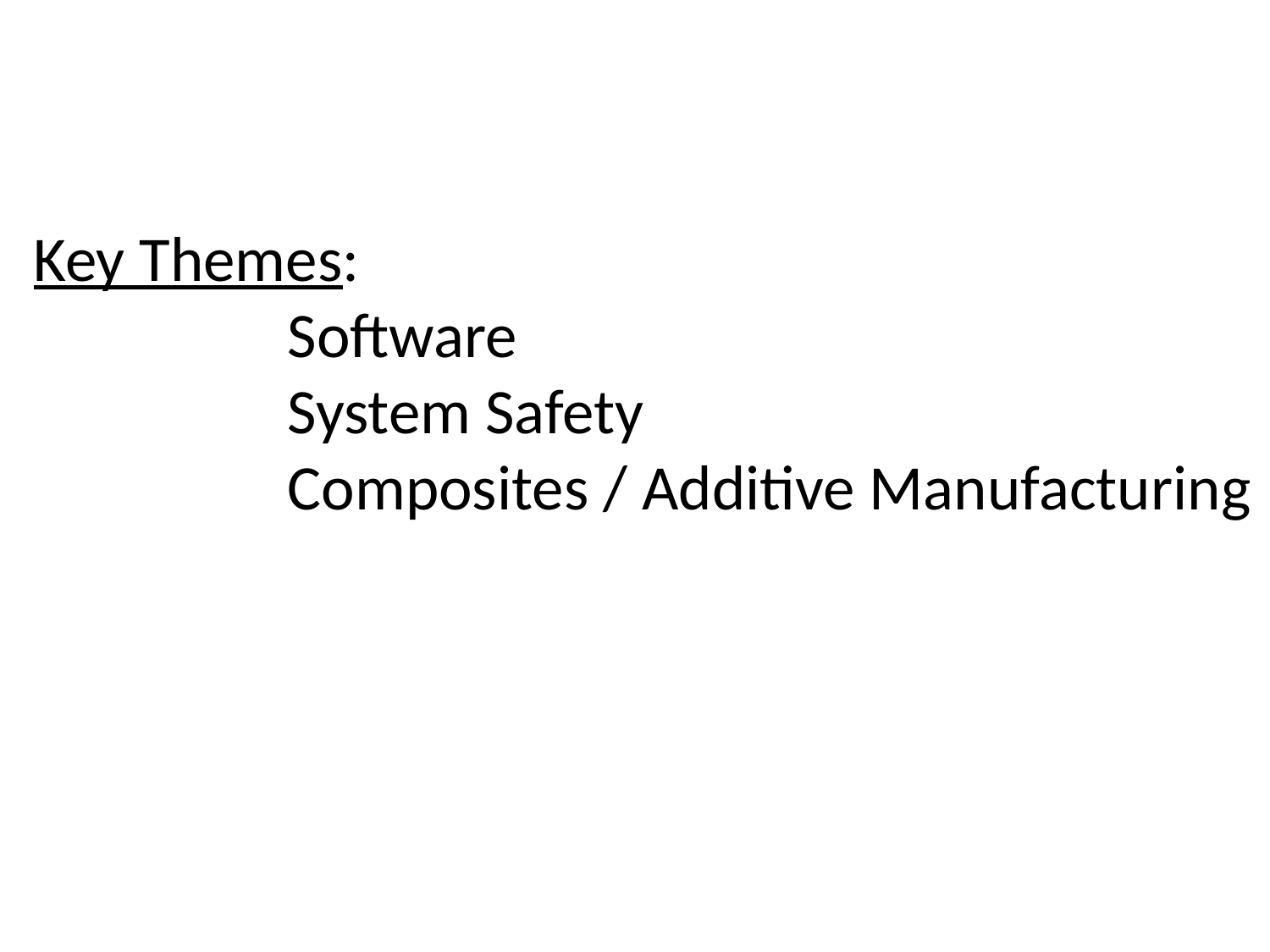

Key Themes:
		Software
		System Safety
		Composites / Additive Manufacturing